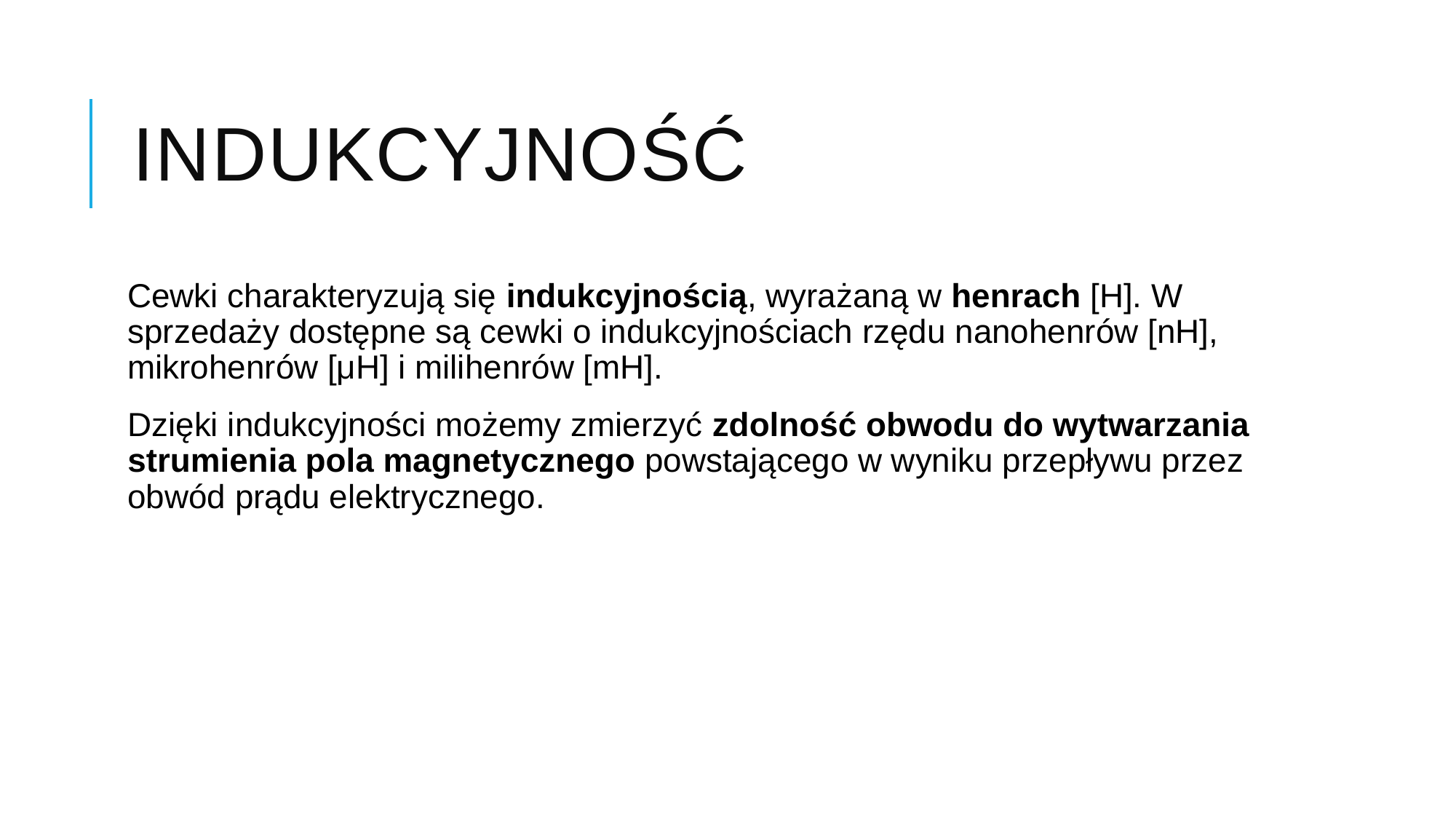

# Indukcyjność
Cewki charakteryzują się indukcyjnością, wyrażaną w henrach [H]. W sprzedaży dostępne są cewki o indukcyjnościach rzędu nanohenrów [nH], mikrohenrów [μH] i milihenrów [mH].
Dzięki indukcyjności możemy zmierzyć zdolność obwodu do wytwarzania strumienia pola magnetycznego powstającego w wyniku przepływu przez obwód prądu elektrycznego.